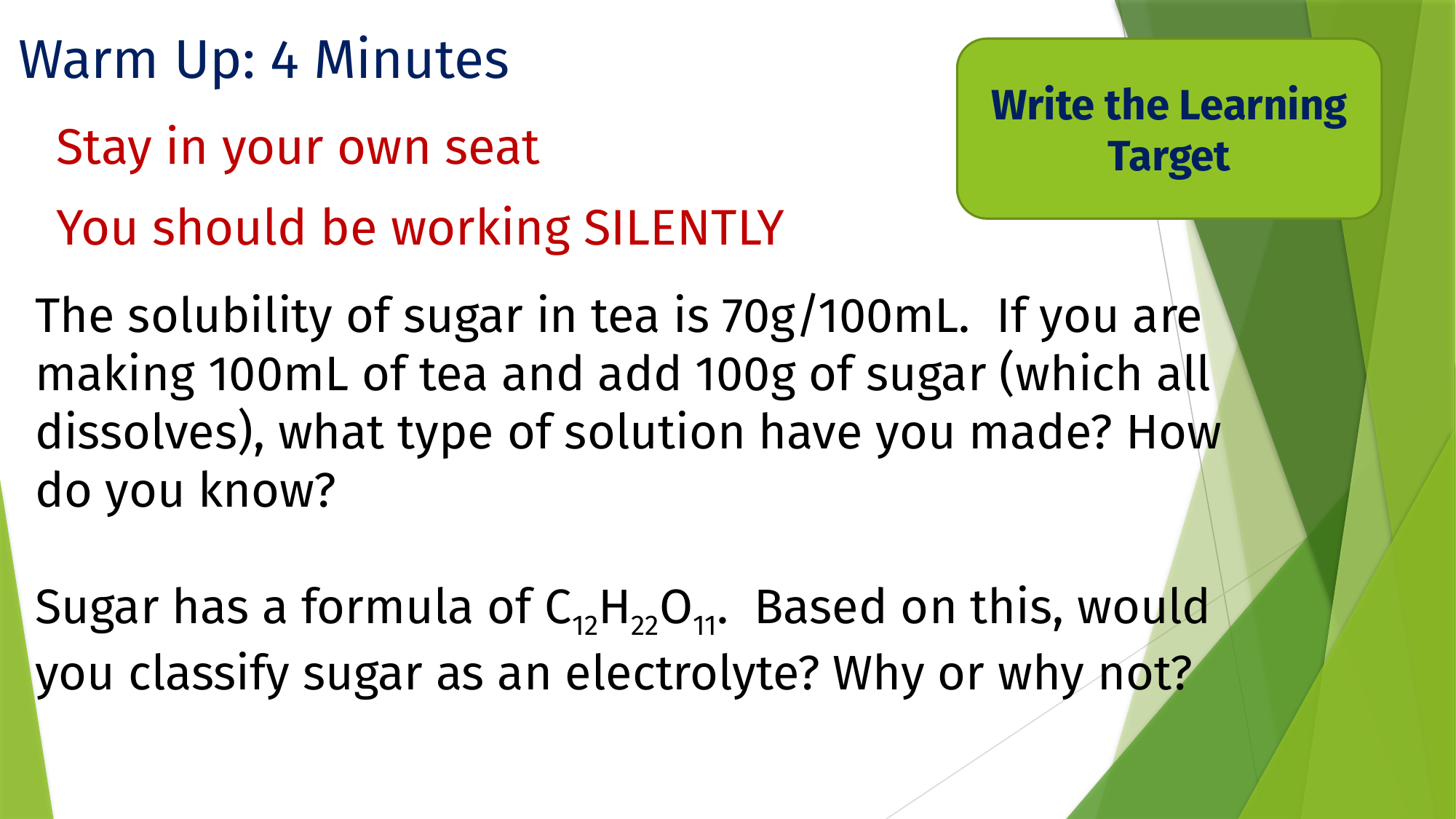

# Warm Up: 4 Minutes
Write the Learning Target
Stay in your own seat
You should be working SILENTLY
The solubility of sugar in tea is 70g/100mL.  If you are making 100mL of tea and add 100g of sugar (which all dissolves), what type of solution have you made? How do you know?

Sugar has a formula of C12H22O11.  Based on this, would you classify sugar as an electrolyte? Why or why not?